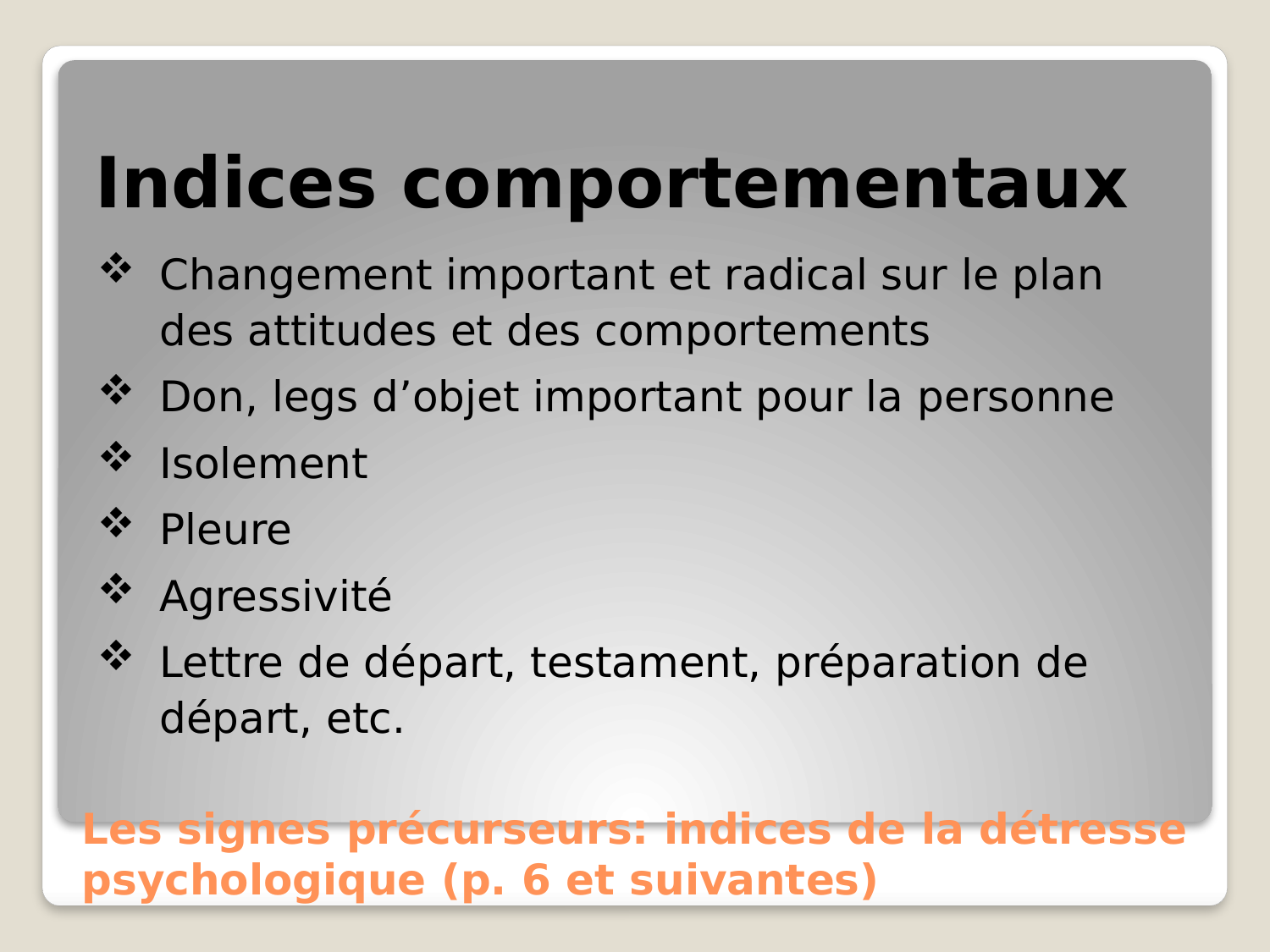

Indices comportementaux

Changement important et radical sur le plan des attitudes et des comportements
Don, legs d’objet important pour la personne
Isolement
Pleure
Agressivité
Lettre de départ, testament, préparation de départ, etc.
# Les signes précurseurs: indices de la détresse psychologique (p. 6 et suivantes)